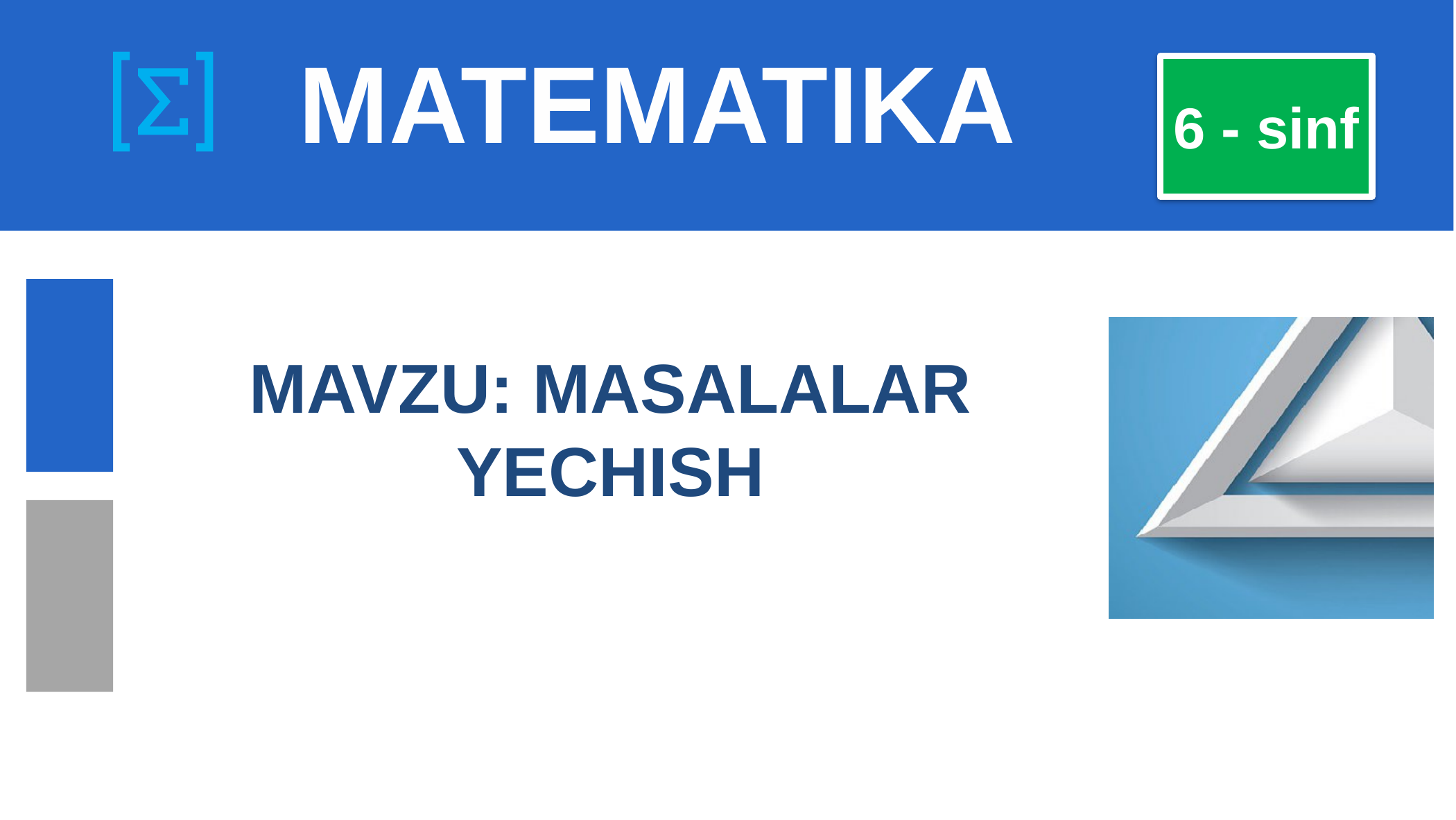

# MATEMATIKA

6 - sinf

MAVZU: MASALALAR YECHISH